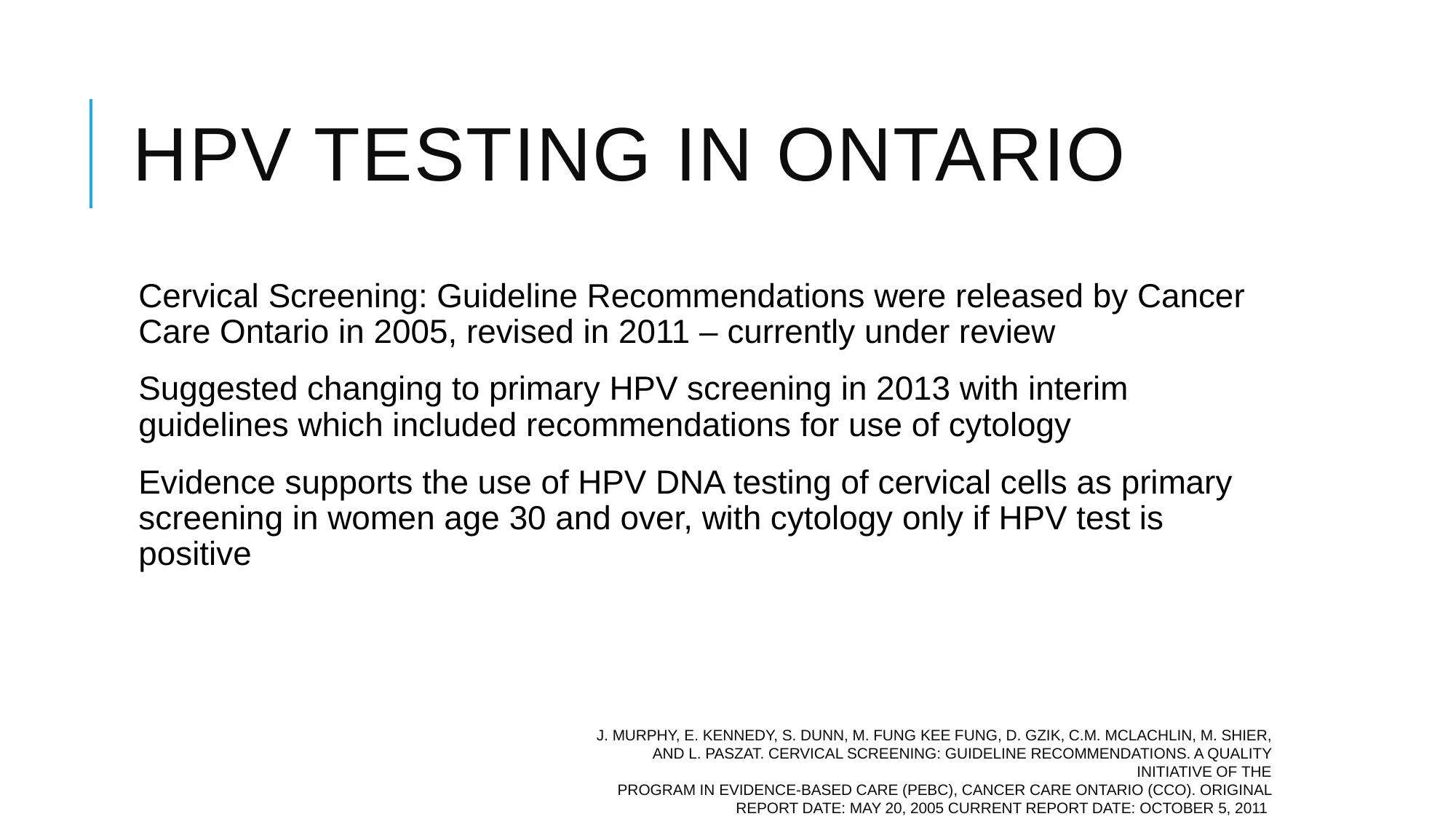

# HPV testing in Ontario
Cervical Screening: Guideline Recommendations were released by Cancer Care Ontario in 2005, revised in 2011 – currently under review
Suggested changing to primary HPV screening in 2013 with interim guidelines which included recommendations for use of cytology
Evidence supports the use of HPV DNA testing of cervical cells as primary screening in women age 30 and over, with cytology only if HPV test is positive

J. Murphy, E. Kennedy, S. Dunn, M. Fung Kee Fung, D. Gzik, C.M. McLachlin, M. Shier, and L. Paszat. Cervical Screening: Guideline Recommendations. A Quality Initiative of the
Program in Evidence-Based Care (PEBC), Cancer Care Ontario (CCO). Original Report Date: May 20, 2005 Current Report Date: October 5, 2011